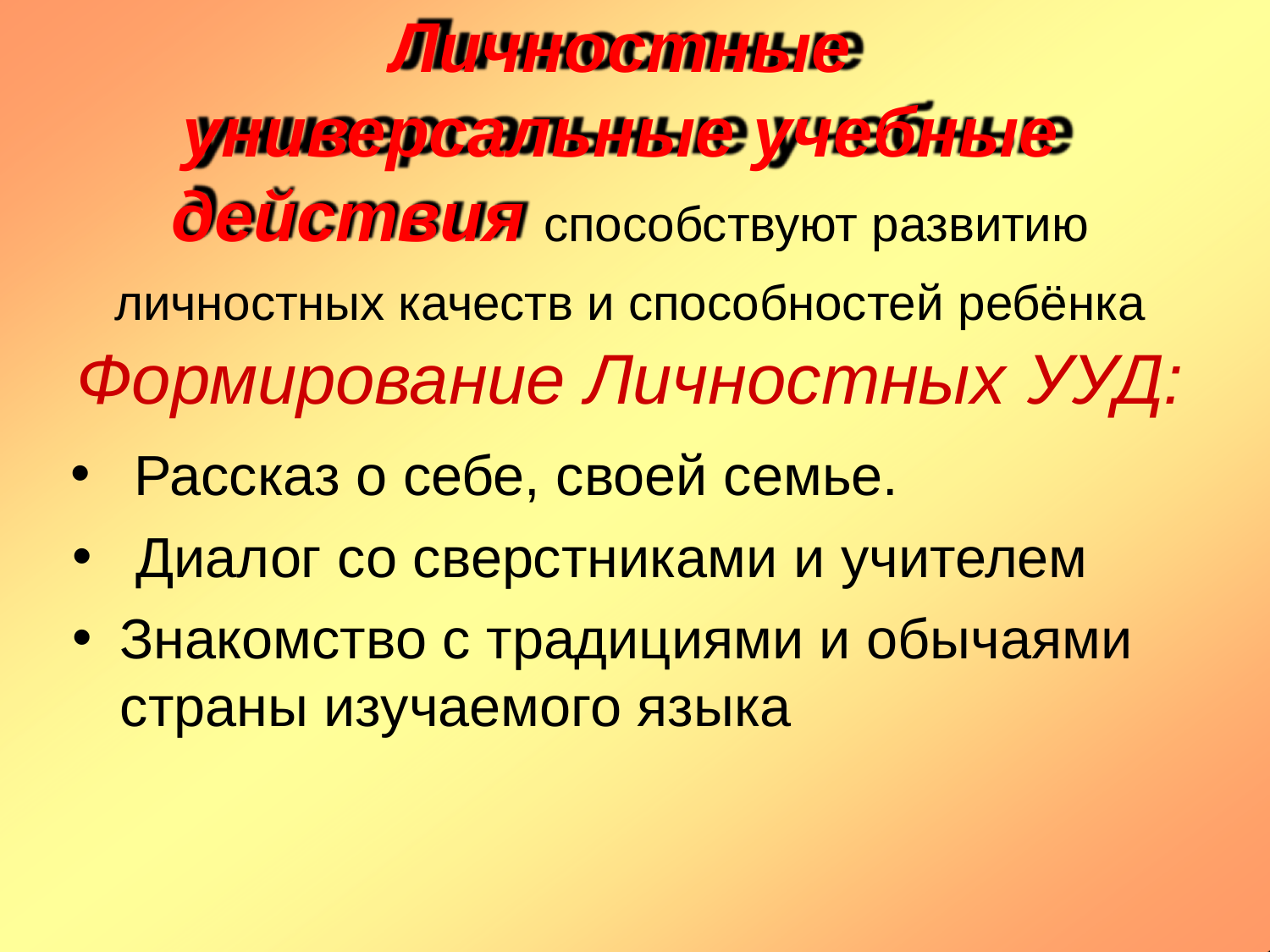

# Личностные  универсальные учебные  действия способствуют развитию

личностных качеств и способностей ребёнка
Формирование Личностных УУД:
Рассказ о себе, своей семье.
Диалог со сверстниками и учителем
Знакомство с традициями и обычаями  страны изучаемого языка